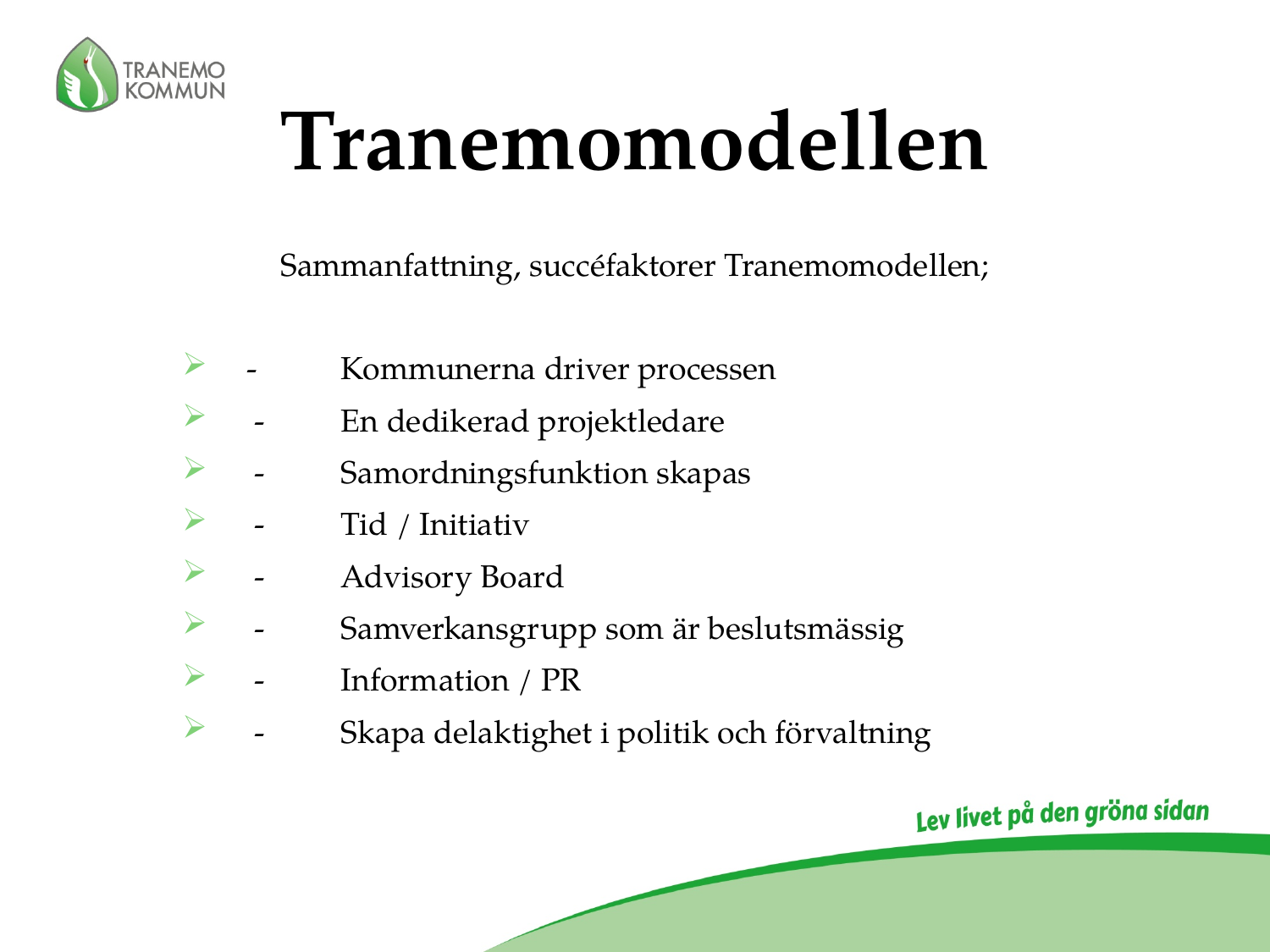

# Tranemomodellen
Sammanfattning, succéfaktorer Tranemomodellen;

    -	Kommunerna driver processen
     -	En dedikerad projektledare
     -	Samordningsfunktion skapas
     -	Tid / Initiativ
     -	Advisory Board
     -	Samverkansgrupp som är beslutsmässig
     -	Information / PR
     -	Skapa delaktighet i politik och förvaltning